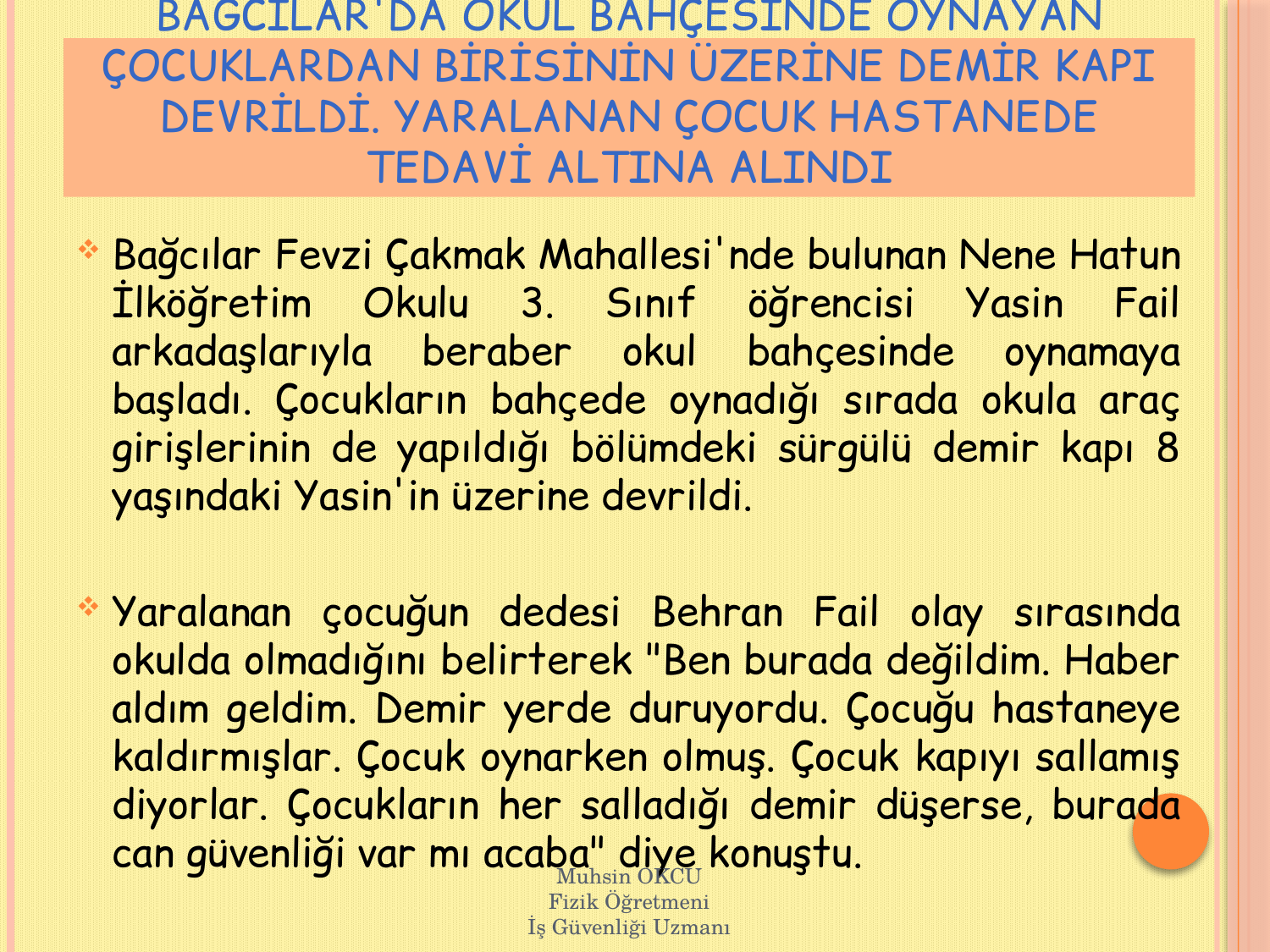

# Bağcılar'da okul bahçesinde oynayan çocuklardan birisinin üzerine demir kapı devrildi. Yaralanan çocuk hastanede tedavi altına alındı
Bağcılar Fevzi Çakmak Mahallesi'nde bulunan Nene Hatun İlköğretim Okulu 3. Sınıf öğrencisi Yasin Fail arkadaşlarıyla beraber okul bahçesinde oynamaya başladı. Çocukların bahçede oynadığı sırada okula araç girişlerinin de yapıldığı bölümdeki sürgülü demir kapı 8 yaşındaki Yasin'in üzerine devrildi.

Yaralanan çocuğun dedesi Behran Fail olay sırasında okulda olmadığını belirterek "Ben burada değildim. Haber aldım geldim. Demir yerde duruyordu. Çocuğu hastaneye kaldırmışlar. Çocuk oynarken olmuş. Çocuk kapıyı sallamış diyorlar. Çocukların her salladığı demir düşerse, burada can güvenliği var mı acaba" diye konuştu.
Muhsin OKCU
Fizik Öğretmeni
İş Güvenliği Uzmanı